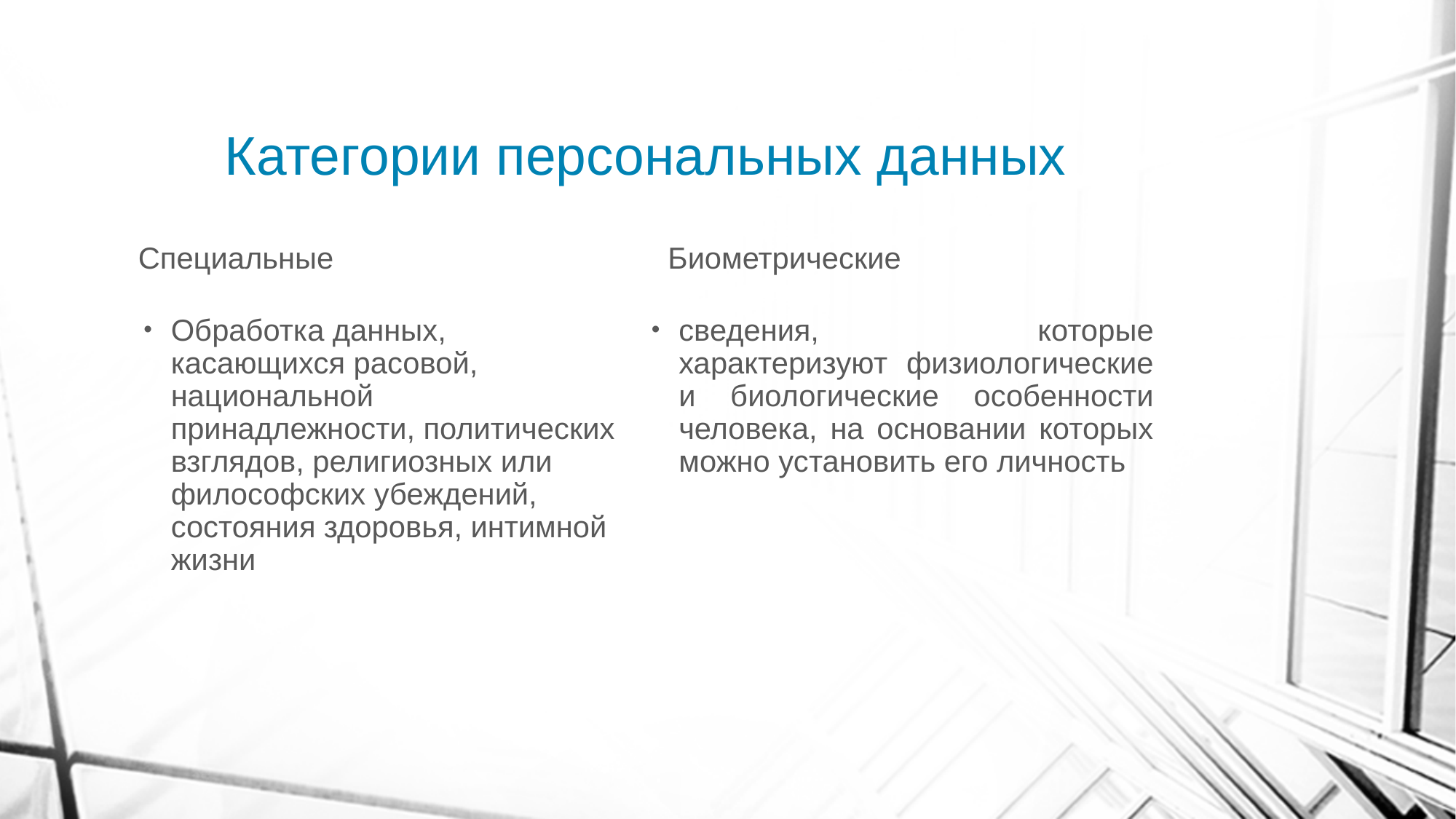

# Категории персональных данных
Специальные
Биометрические
Обработка данных, касающихся расовой, национальной принадлежности, политических взглядов, религиозных или философских убеждений, состояния здоровья, интимной жизни
сведения, которые характеризуют физиологические и биологические особенности человека, на основании которых можно установить его личность